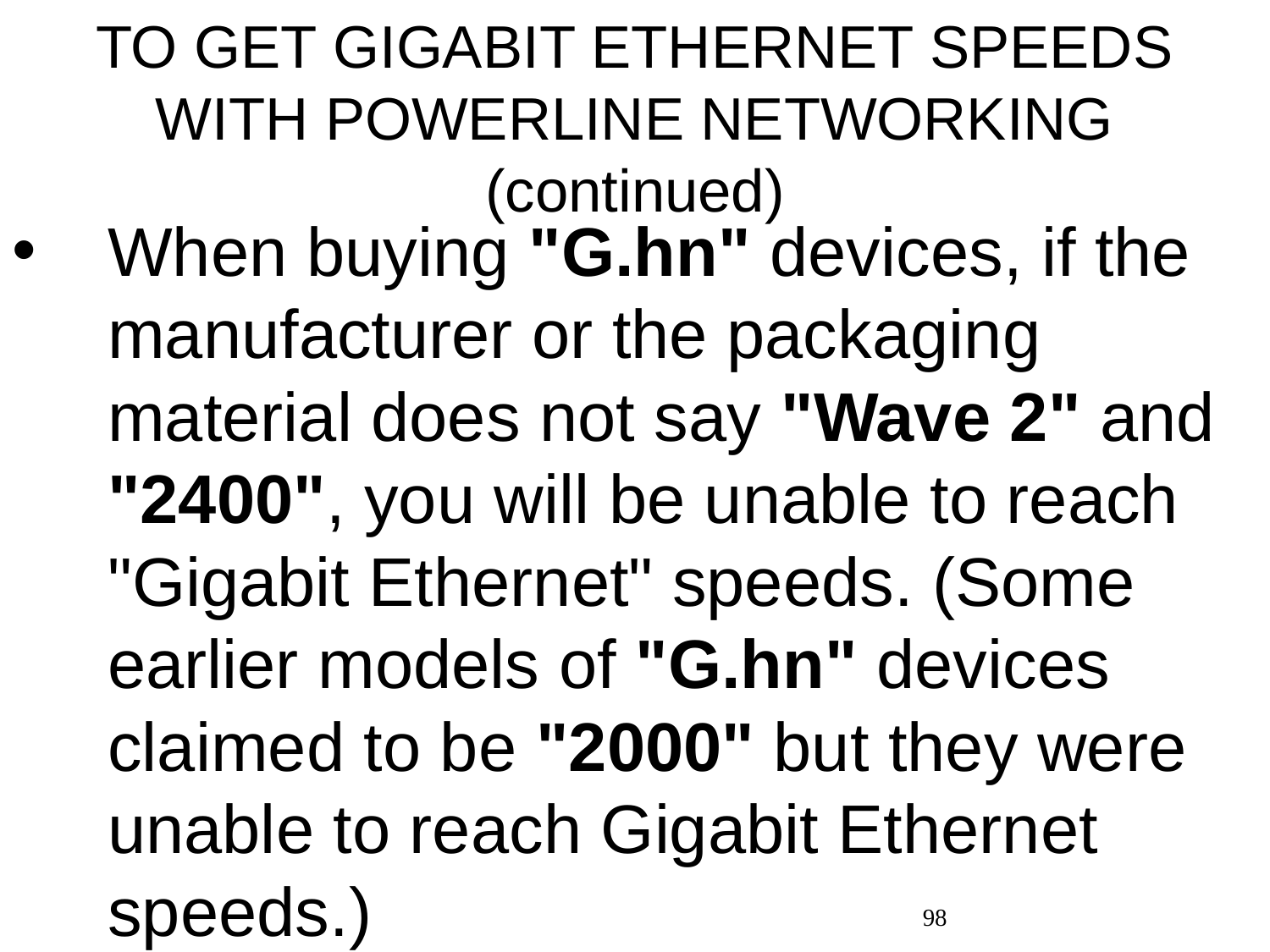

# TO GET GIGABIT ETHERNET SPEEDS WITH POWERLINE NETWORKING (continued)
When buying "G.hn" devices, if the manufacturer or the packaging material does not say "Wave 2" and "2400", you will be unable to reach "Gigabit Ethernet" speeds. (Some earlier models of "G.hn" devices claimed to be "2000" but they were unable to reach Gigabit Ethernet speeds.)
98